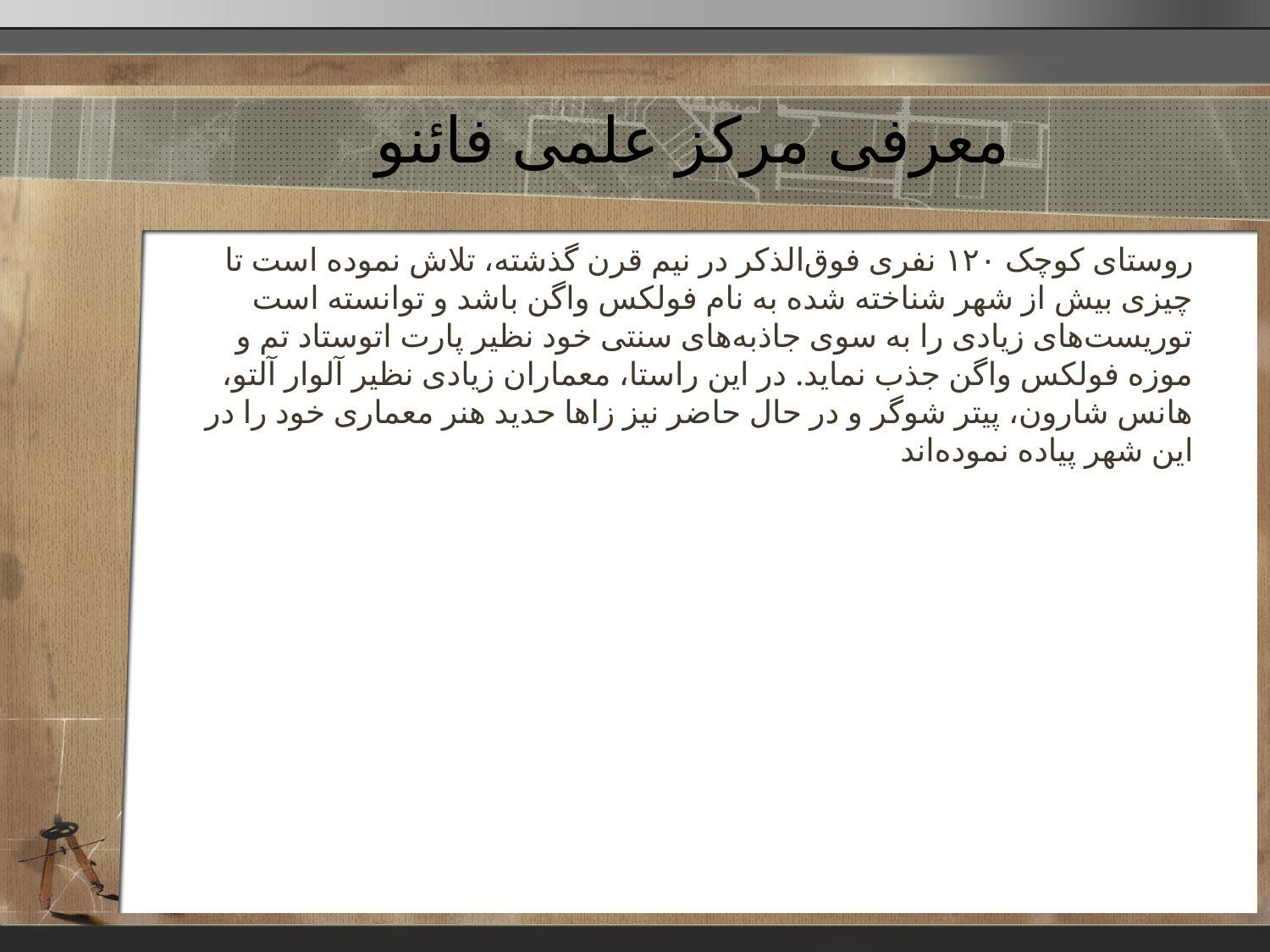

# معرفی مرکز علمی فائنو
روستای کوچک ۱۲۰ نفری فوق‌الذکر در نیم قرن گذشته، تلاش نموده است تا چیزی بیش از شهر شناخته شده به نام فولکس واگن باشد و توانسته است توریست‌های زیادی را به سوی جاذبه‌های سنتی خود نظیر پارت اتوستاد تم و موزه فولکس واگن جذب نماید. در این راستا، معماران زیادی نظیر آلوار آلتو، هانس شارون، پیتر شوگر و در حال حاضر نیز زاها حدید هنر معماری خود را در این شهر پیاده نموده‌اند